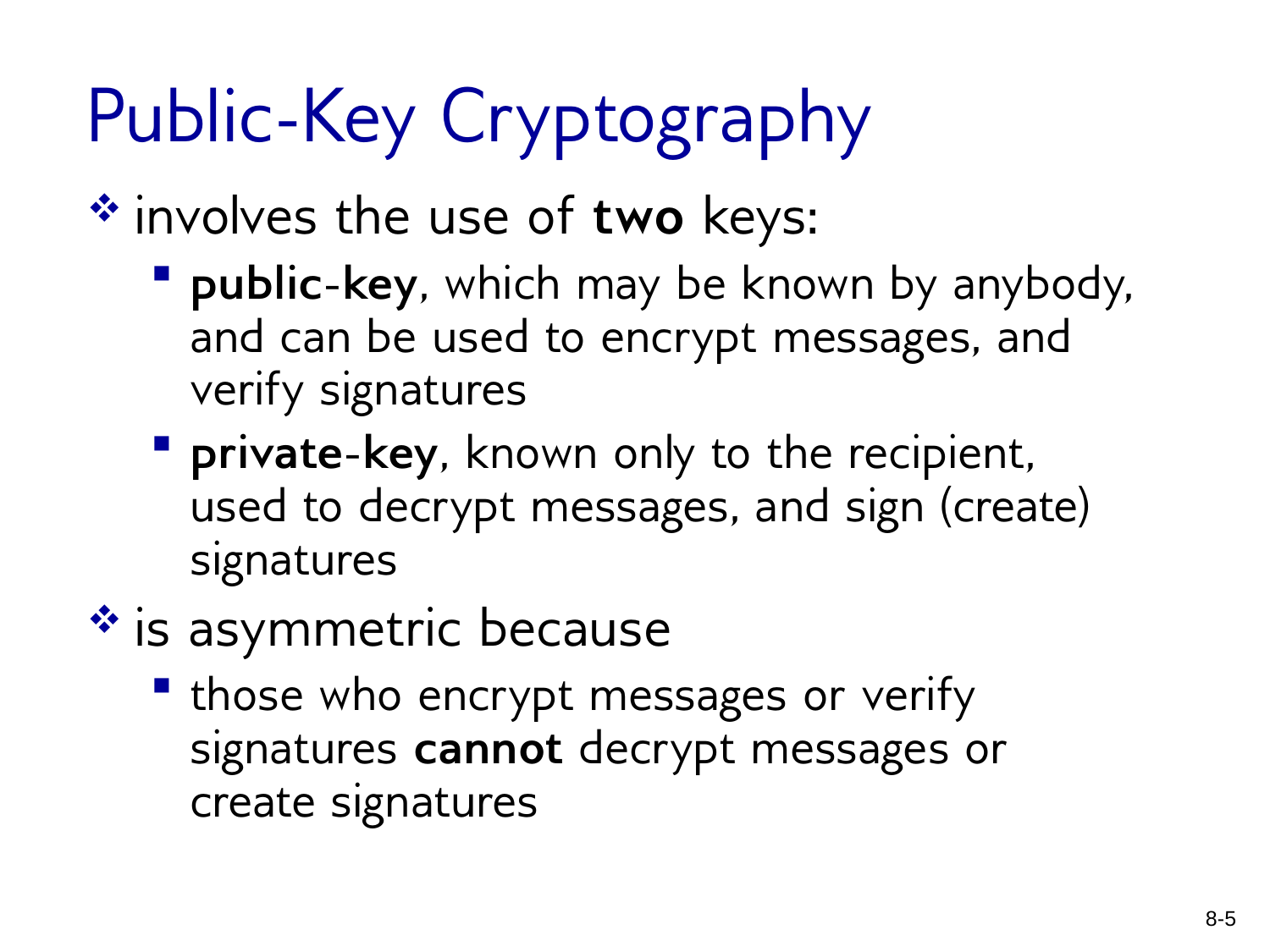

# Public-Key Cryptography
involves the use of two keys:
public-key, which may be known by anybody, and can be used to encrypt messages, and verify signatures
private-key, known only to the recipient, used to decrypt messages, and sign (create) signatures
is asymmetric because
those who encrypt messages or verify signatures cannot decrypt messages or create signatures